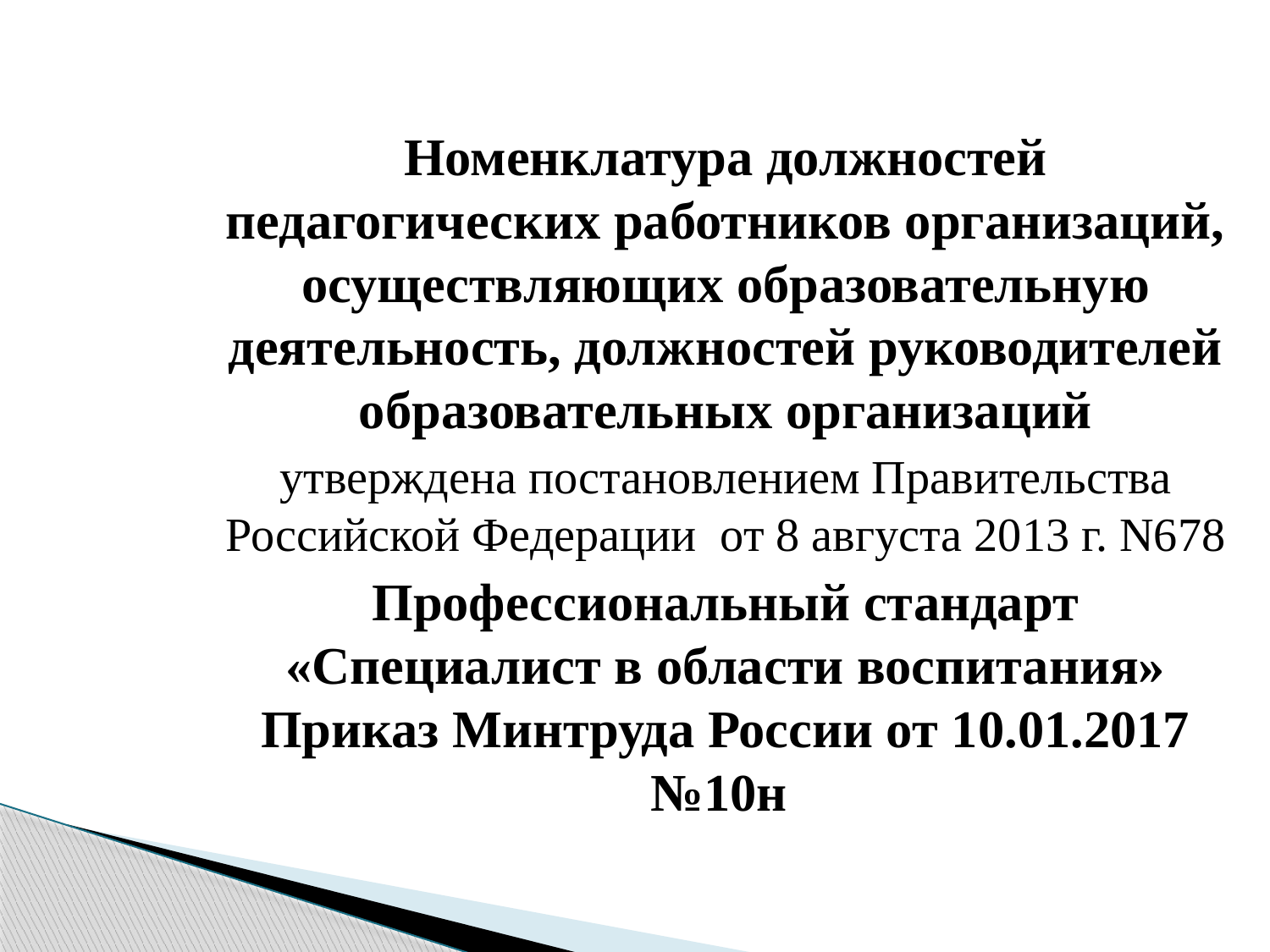

Номенклатура должностей педагогических работников организаций, осуществляющих образовательную деятельность, должностей руководителей образовательных организаций
утверждена постановлением Правительства Российской Федерации  от 8 августа 2013 г. N678
Профессиональный стандарт «Специалист в области воспитания» Приказ Минтруда России от 10.01.2017 №10н